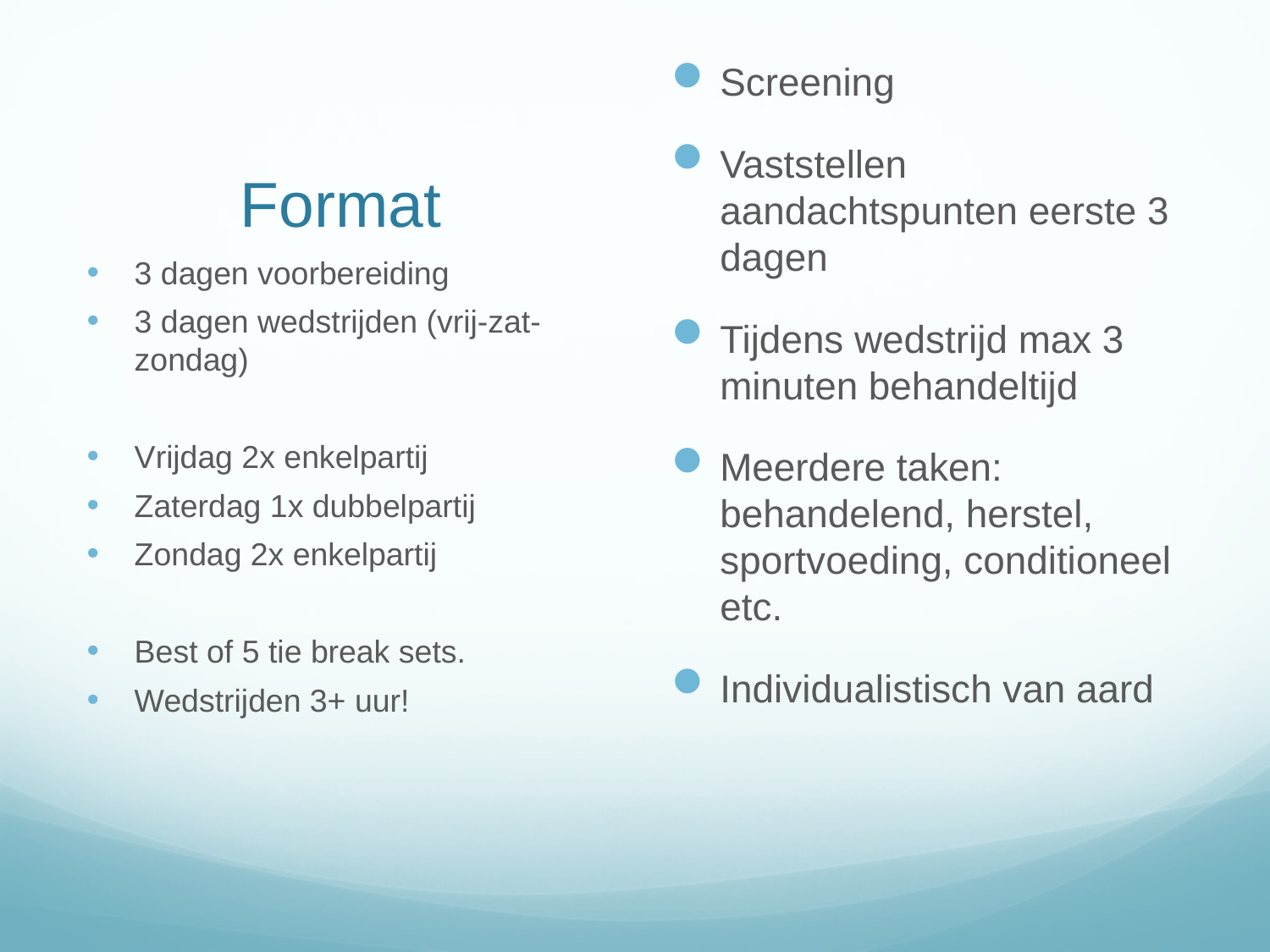

Screening
Vaststellen aandachtspunten eerste 3 dagen
Tijdens wedstrijd max 3 minuten behandeltijd
Meerdere taken: behandelend, herstel, sportvoeding, conditioneel etc.
Individualistisch van aard

# Format
3 dagen voorbereiding
3 dagen wedstrijden (vrij-zat-zondag)

Vrijdag 2x enkelpartij
Zaterdag 1x dubbelpartij
Zondag 2x enkelpartij

Best of 5 tie break sets.
Wedstrijden 3+ uur!